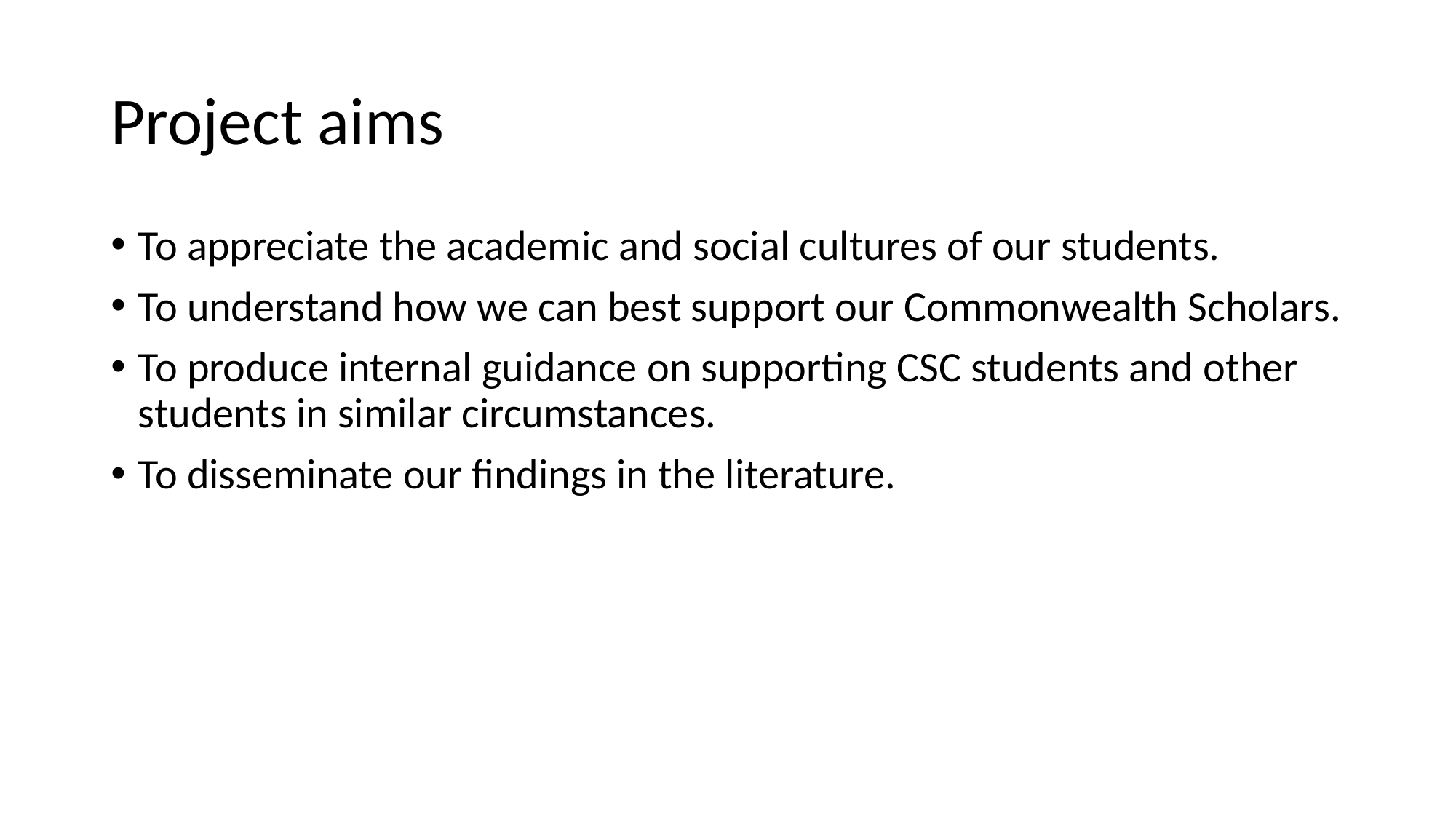

# Project aims
To appreciate the academic and social cultures of our students.
To understand how we can best support our Commonwealth Scholars.
To produce internal guidance on supporting CSC students and other students in similar circumstances.
To disseminate our findings in the literature.